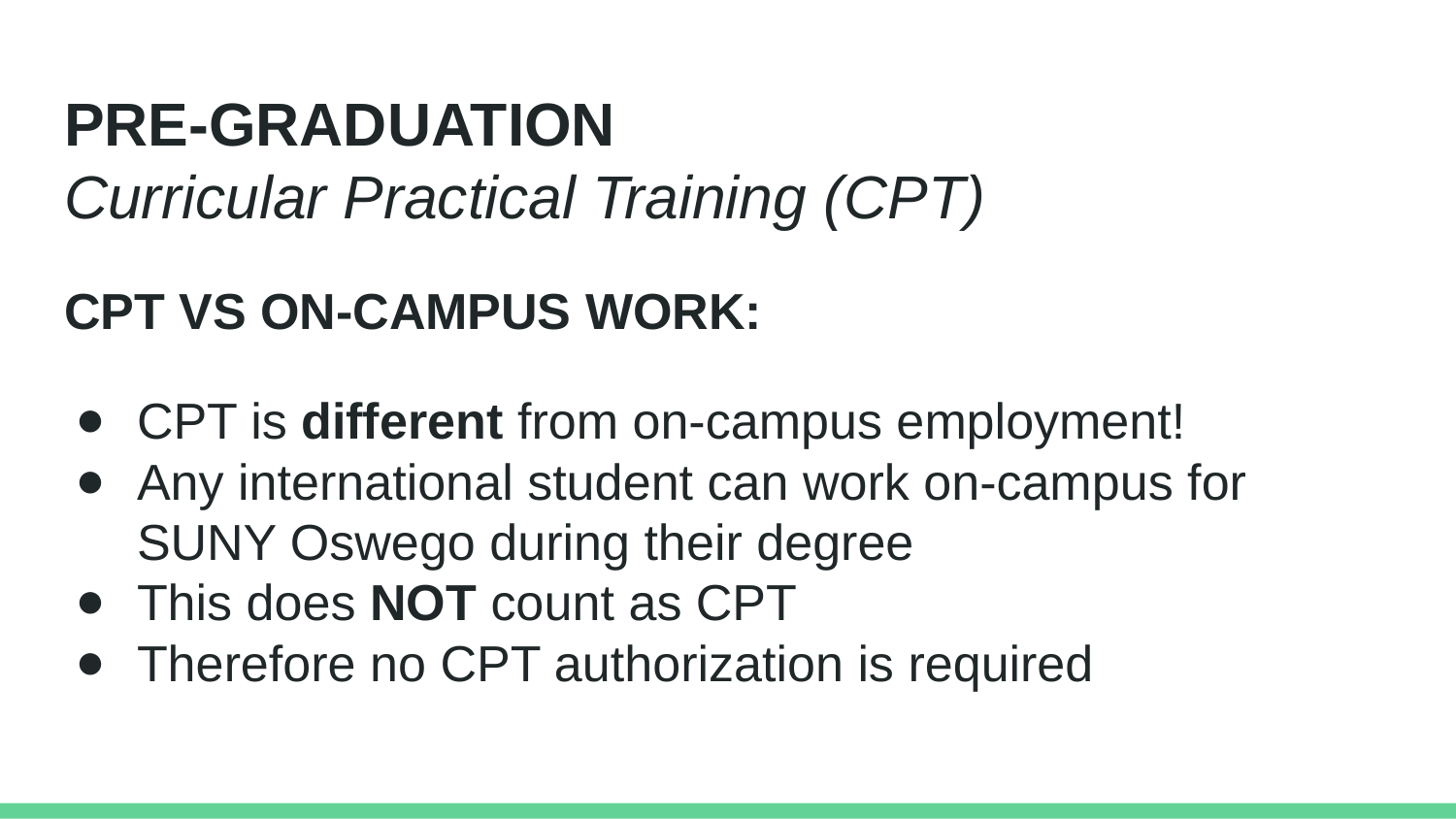

# PRE-GRADUATION
Curricular Practical Training (CPT)

CPT VS ON-CAMPUS WORK:

CPT is different from on-campus employment!
Any international student can work on-campus for SUNY Oswego during their degree
This does NOT count as CPT
Therefore no CPT authorization is required